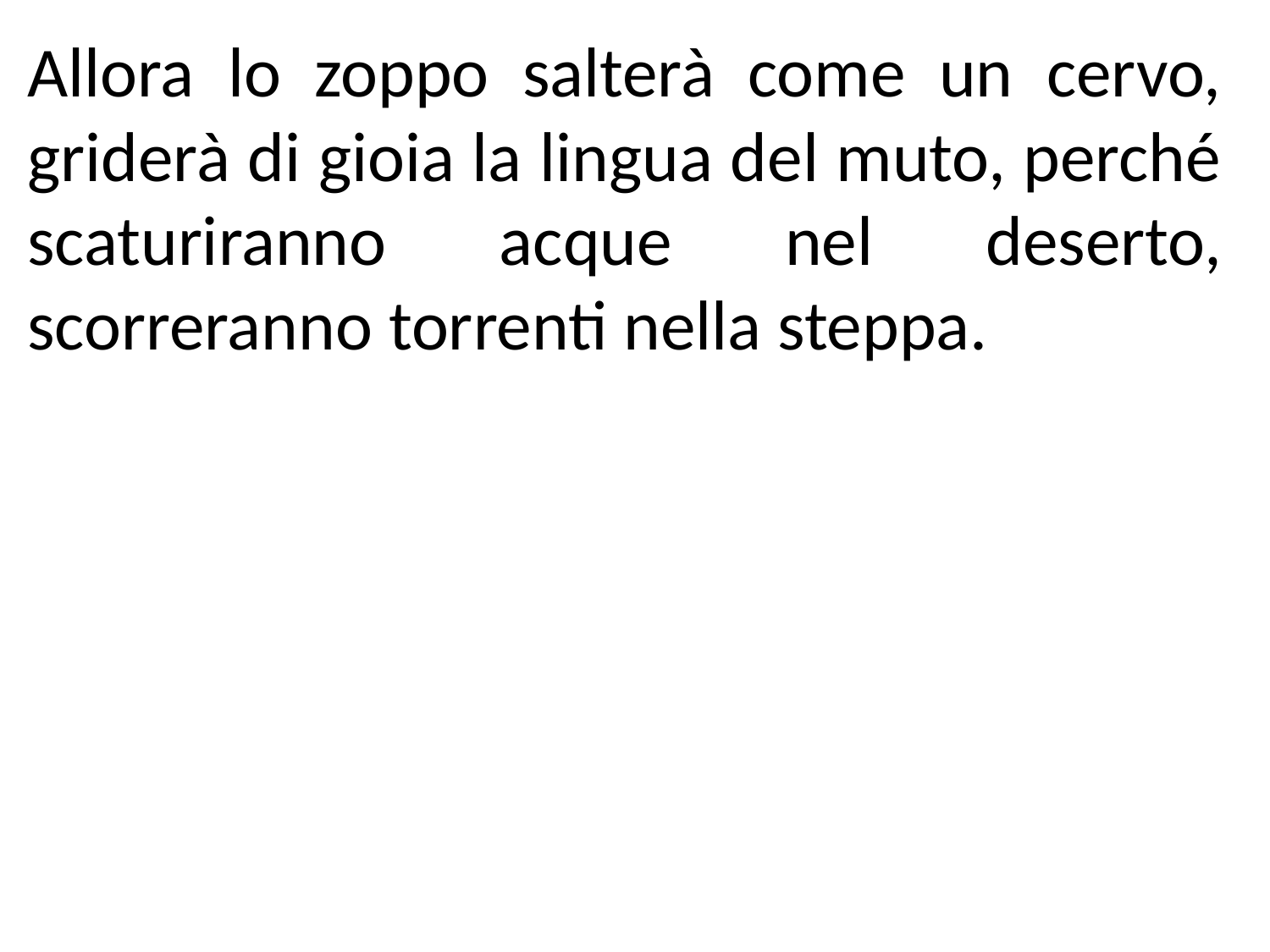

Allora lo zoppo salterà come un cervo, griderà di gioia la lingua del muto, perché scaturiranno acque nel deserto, scorreranno torrenti nella steppa.